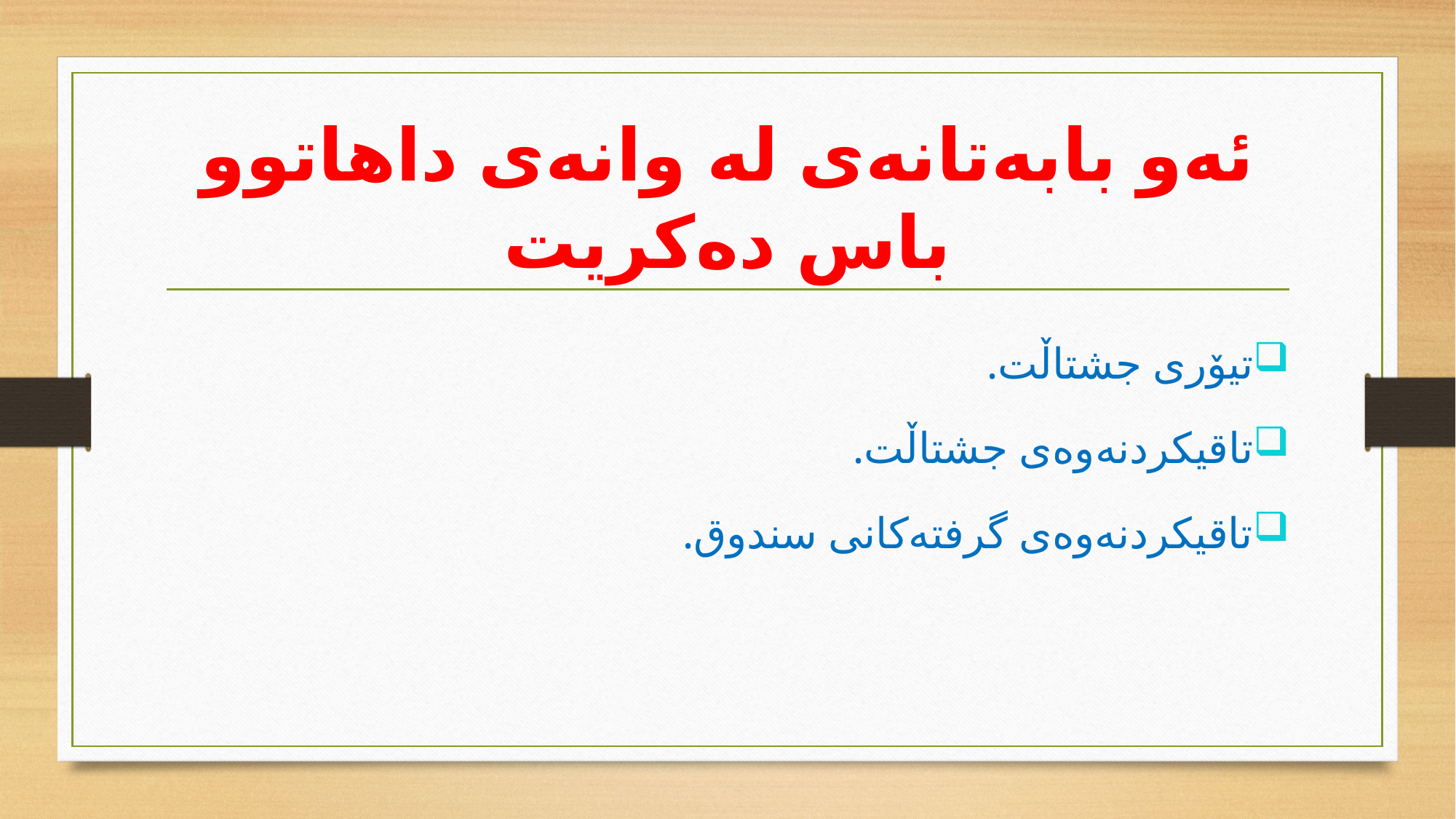

# ئەو بابەتانەی لە وانەی داهاتوو باس دەکریت
تیۆری جشتاڵت.
تاقیکردنەوەی جشتاڵت.
تاقیکردنەوەی گرفتەکانی سندوق.